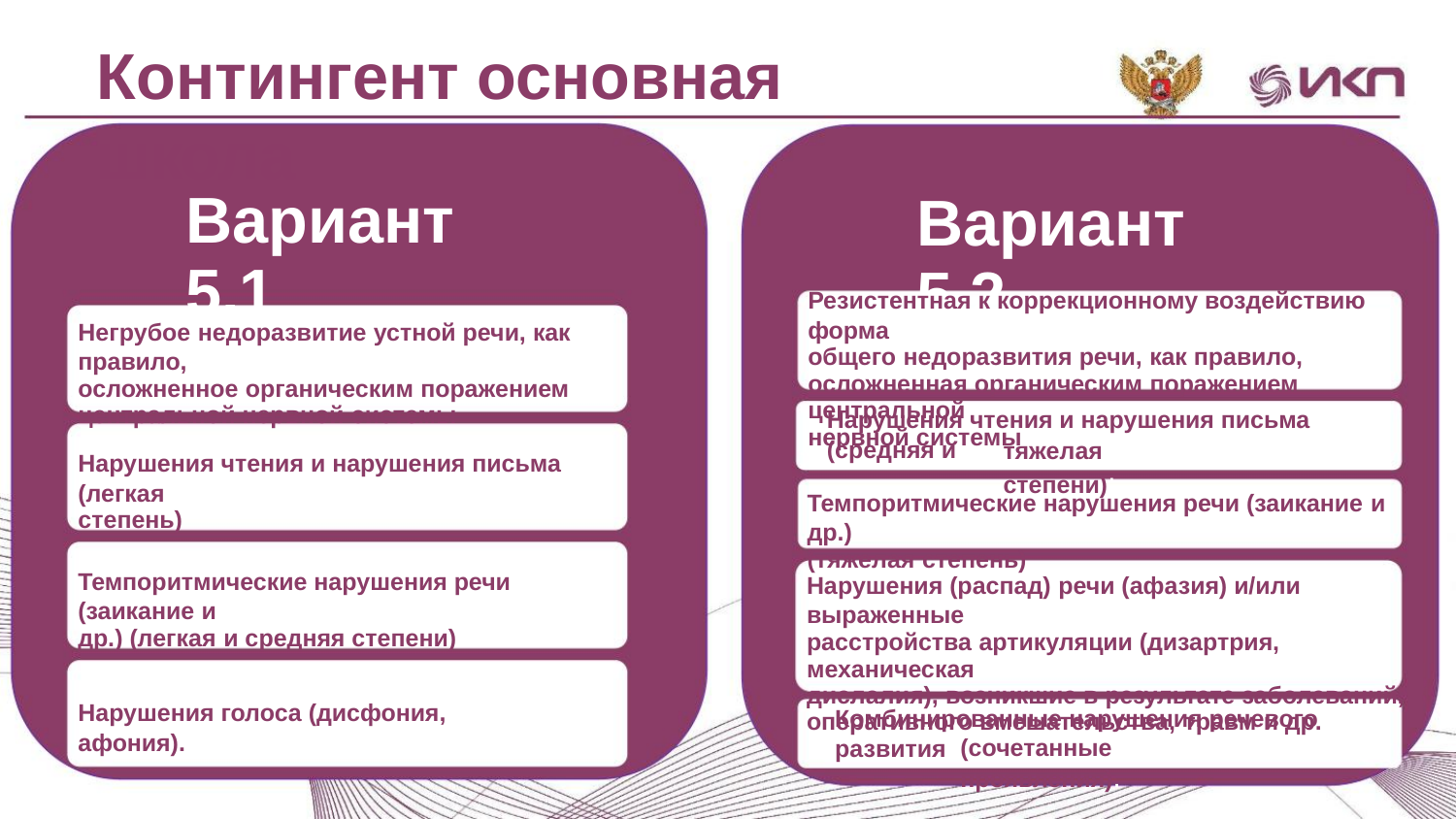

Контингент основная школа
Вариант 5.1
Вариант 5.2
Резистентная к коррекционному воздействию форма
общего недоразвития речи, как правило,
осложненная органическим поражением центральной
нервной системы
Негрубое недоразвитие устной речи, как правило,
осложненное органическим поражением
центральной нервной системы
Нарушения чтения и нарушения письма (средняя и
тяжелая степени);
Нарушения чтения и нарушения письма (легкая
степень)
Темпоритмические нарушения речи (заикание и др.)
(тяжелая степень)
Темпоритмические нарушения речи (заикание и
др.) (легкая и средняя степени)
Нарушения (распад) речи (афазия) и/или выраженные
расстройства артикуляции (дизартрия, механическая
дислалия), возникшие в результате заболеваний,
оперативного вмешательства, травм и др.
Нарушения голоса (дисфония, афония).
Комбинированные нарушения речевого развития
(сочетанные проявления).